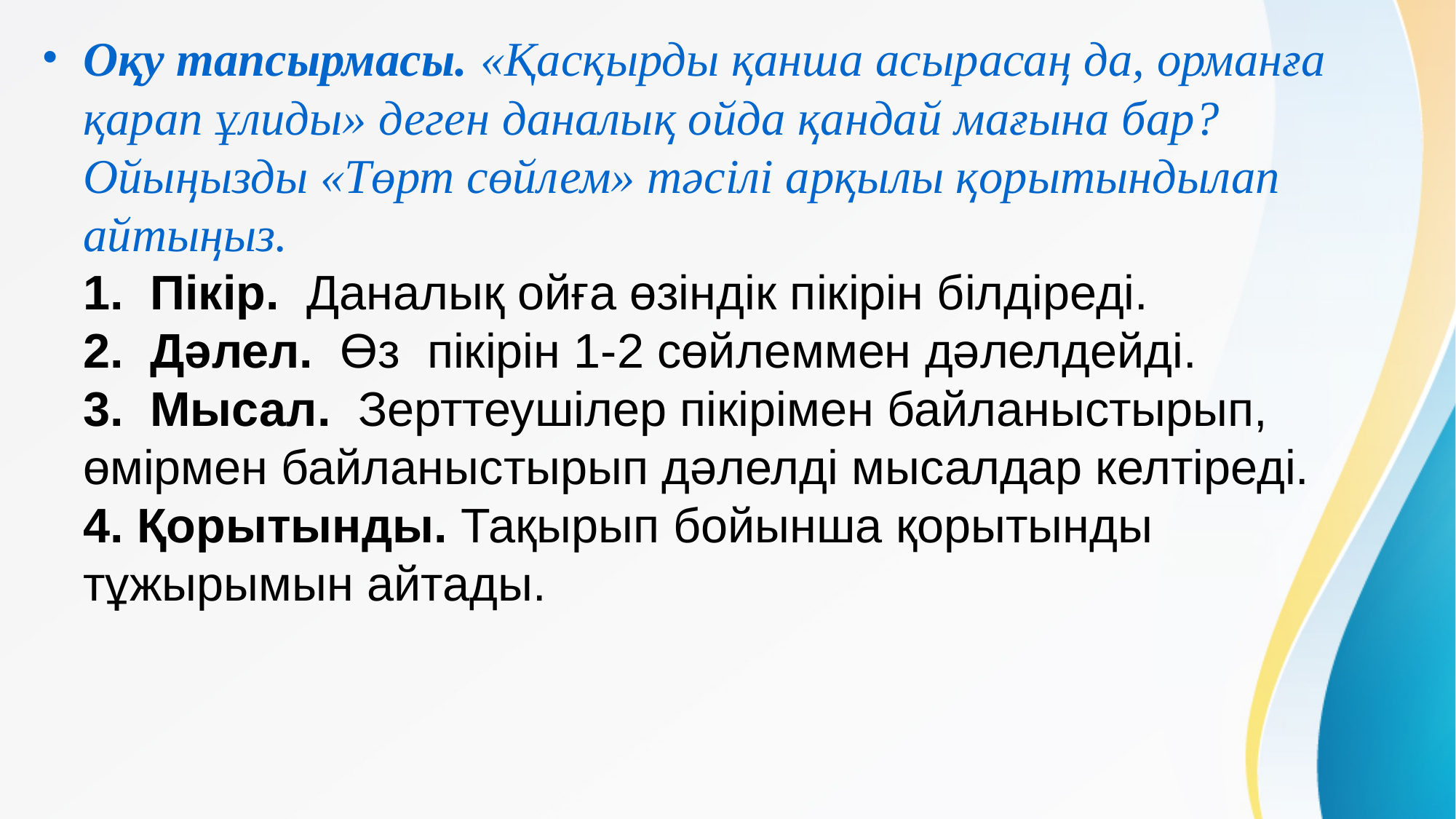

Оқу тапсырмасы. «Қасқырды қанша асырасаң да, орманға қарап ұлиды» деген даналық ойда қандай мағына бар? Ойыңызды «Төрт сөйлем» тәсілі арқылы қорытындылап айтыңыз.
1.  Пікір.  Даналық ойға өзіндік пікірін білдіреді.
2.  Дәлел.  Өз  пікірін 1-2 сөйлеммен дәлелдейді.
3.  Мысал.  Зерттеушілер пікірімен байланыстырып, өмірмен байланыстырып дәлелді мысалдар келтіреді.
4. Қорытынды. Тақырып бойынша қорытынды тұжырымын айтады.